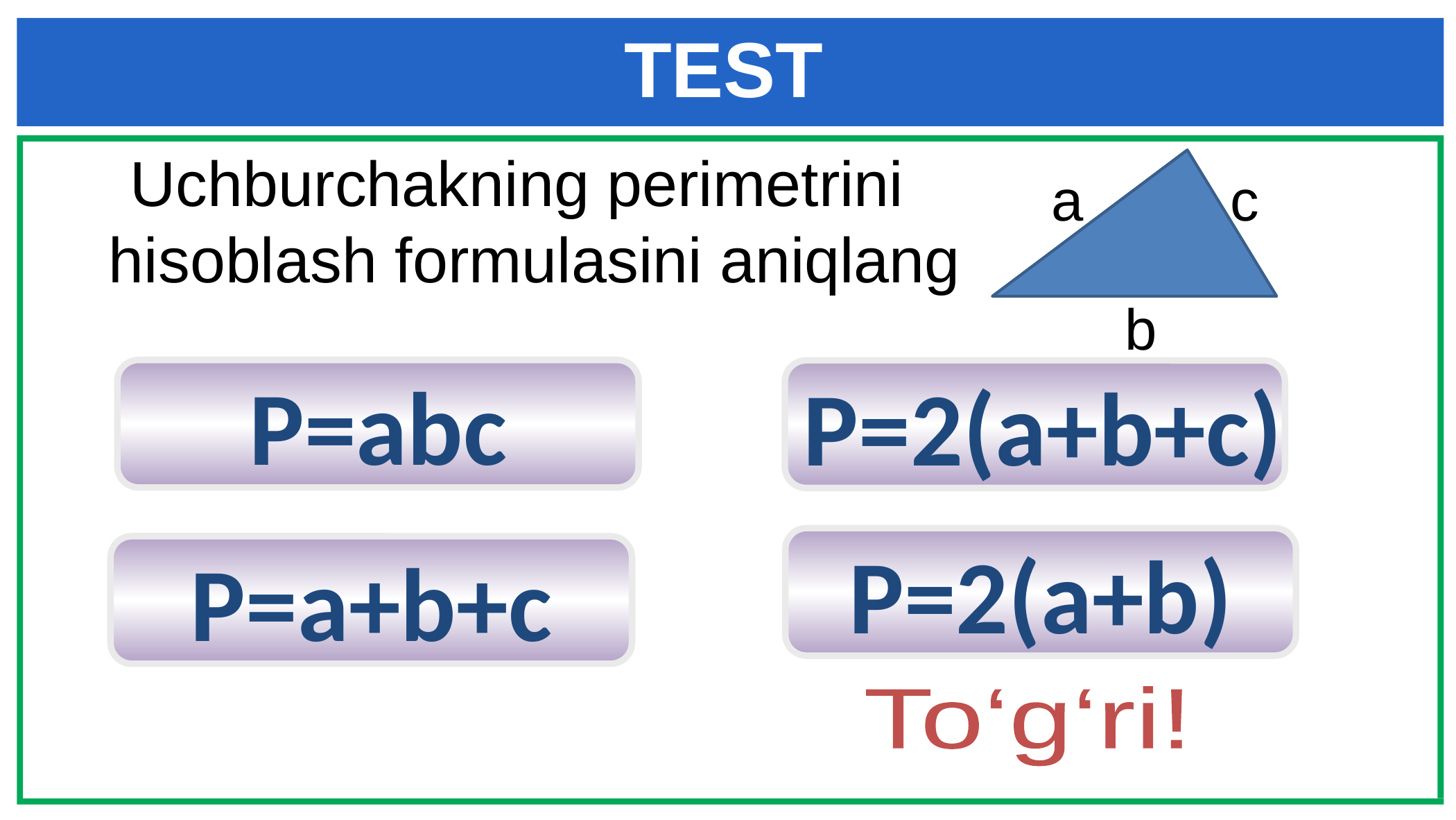

TEST
Uchburchakning perimetrini
 hisoblash formulasini aniqlang

a
c
b
P=abc
P=2(a+b+c)
P=2(a+b)
P=a+b+c
To‘g‘ri!